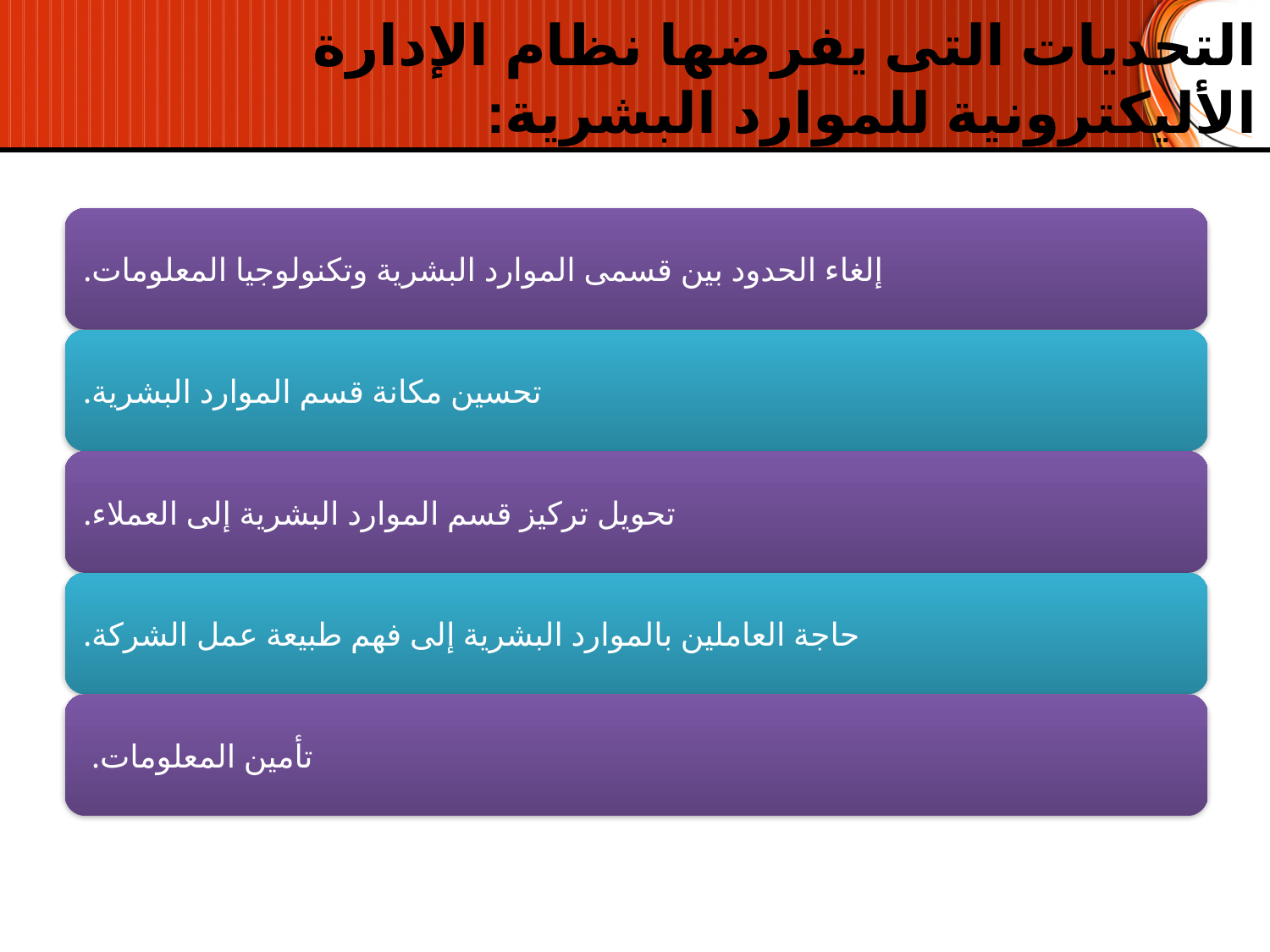

# التحديات التى يفرضها نظام الإدارة الأليكترونية للموارد البشرية:
إلغاء الحدود بين قسمى الموارد البشرية وتكنولوجيا المعلومات.
تحسين مكانة قسم الموارد البشرية.
حاجة العاملين بالموارد البشرية إلى فهم طبيعة عمل الشركة.
تأمين المعلومات.